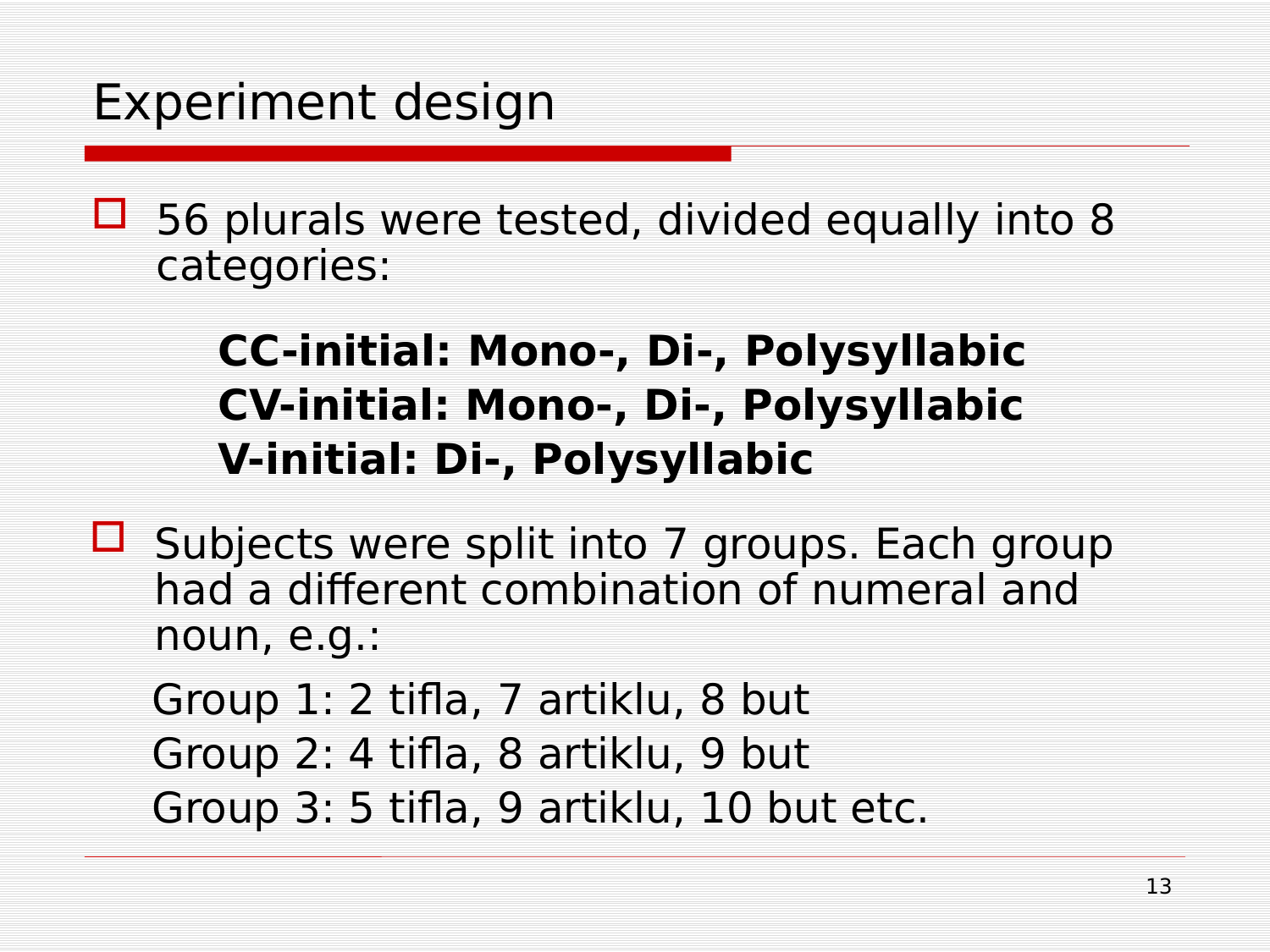

Experiment design
56 plurals were tested, divided equally into 8 categories:
	CC-initial: Mono-, Di-, Polysyllabic
	CV-initial: Mono-, Di-, Polysyllabic
	V-initial: Di-, Polysyllabic

Subjects were split into 7 groups. Each group had a different combination of numeral and noun, e.g.:
	Group 1: 2 tifla, 7 artiklu, 8 but
	Group 2: 4 tifla, 8 artiklu, 9 but
	Group 3: 5 tifla, 9 artiklu, 10 but etc.

13